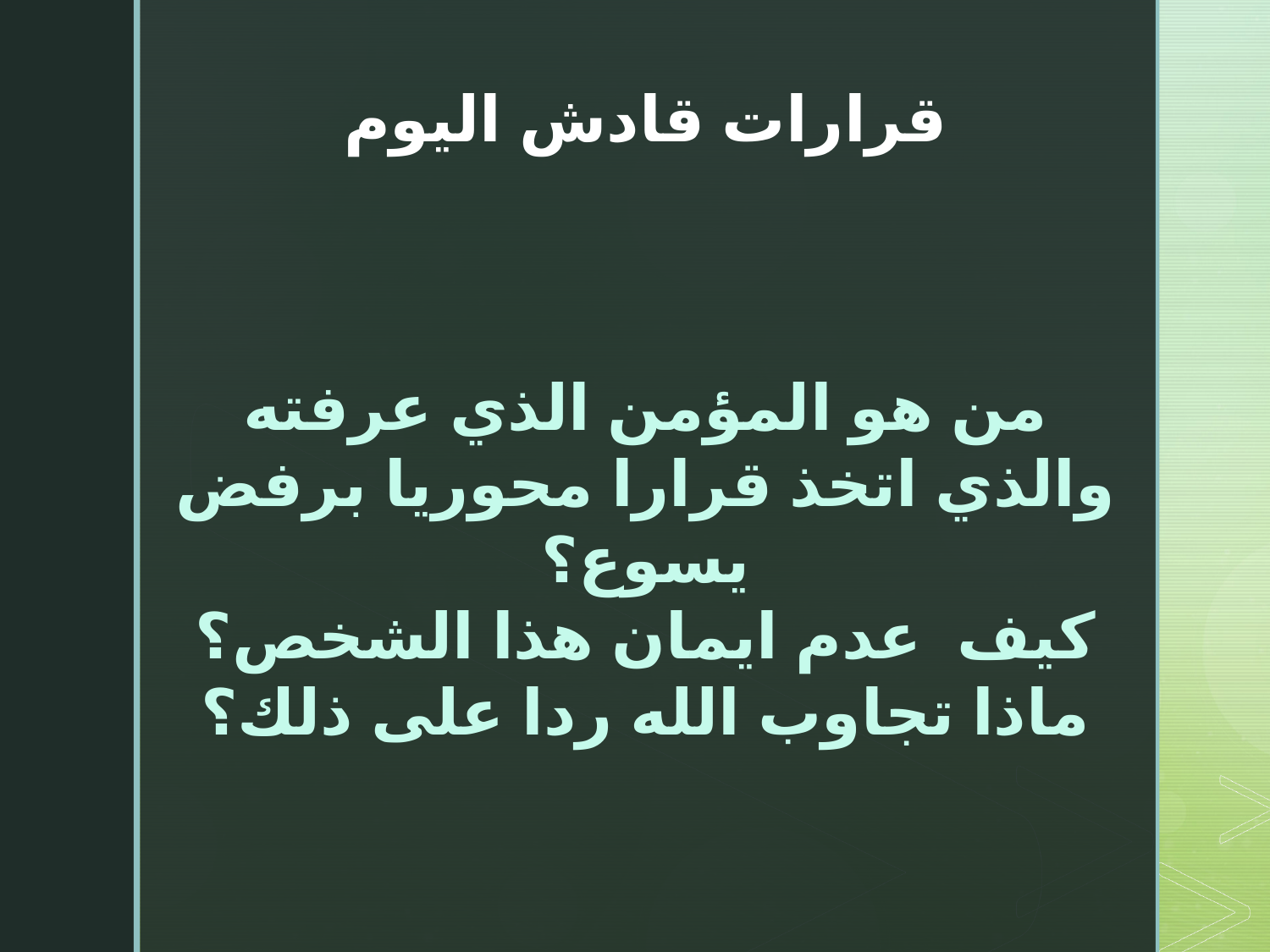

قرارات قادش اليوم
من هو المؤمن الذي عرفته والذي اتخذ قرارا محوريا برفض يسوع؟
كيف  عدم ايمان هذا الشخص؟
ماذا تجاوب الله ردا على ذلك؟